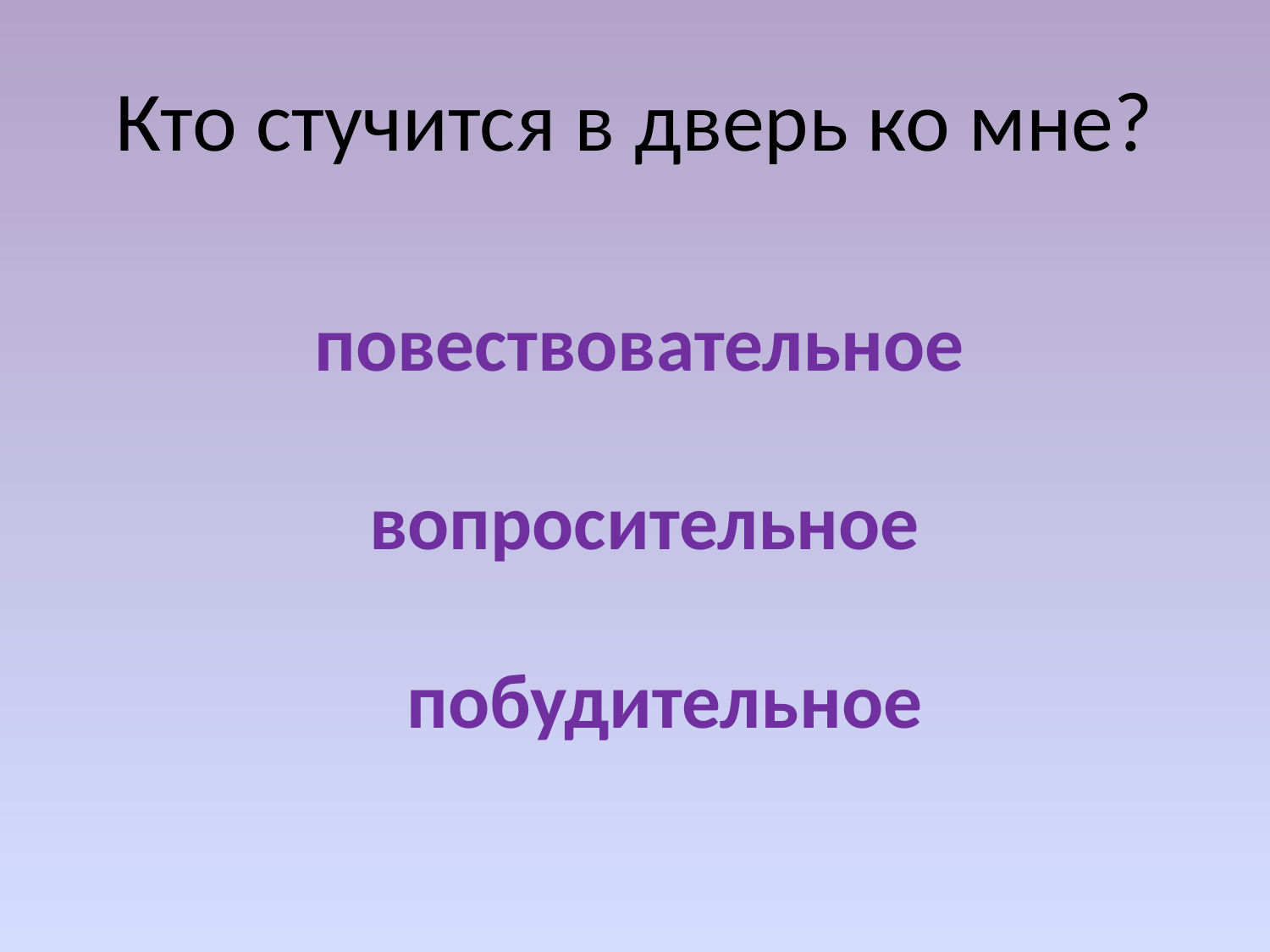

# Кто стучится в дверь ко мне?
повествовательное
вопросительное
побудительное